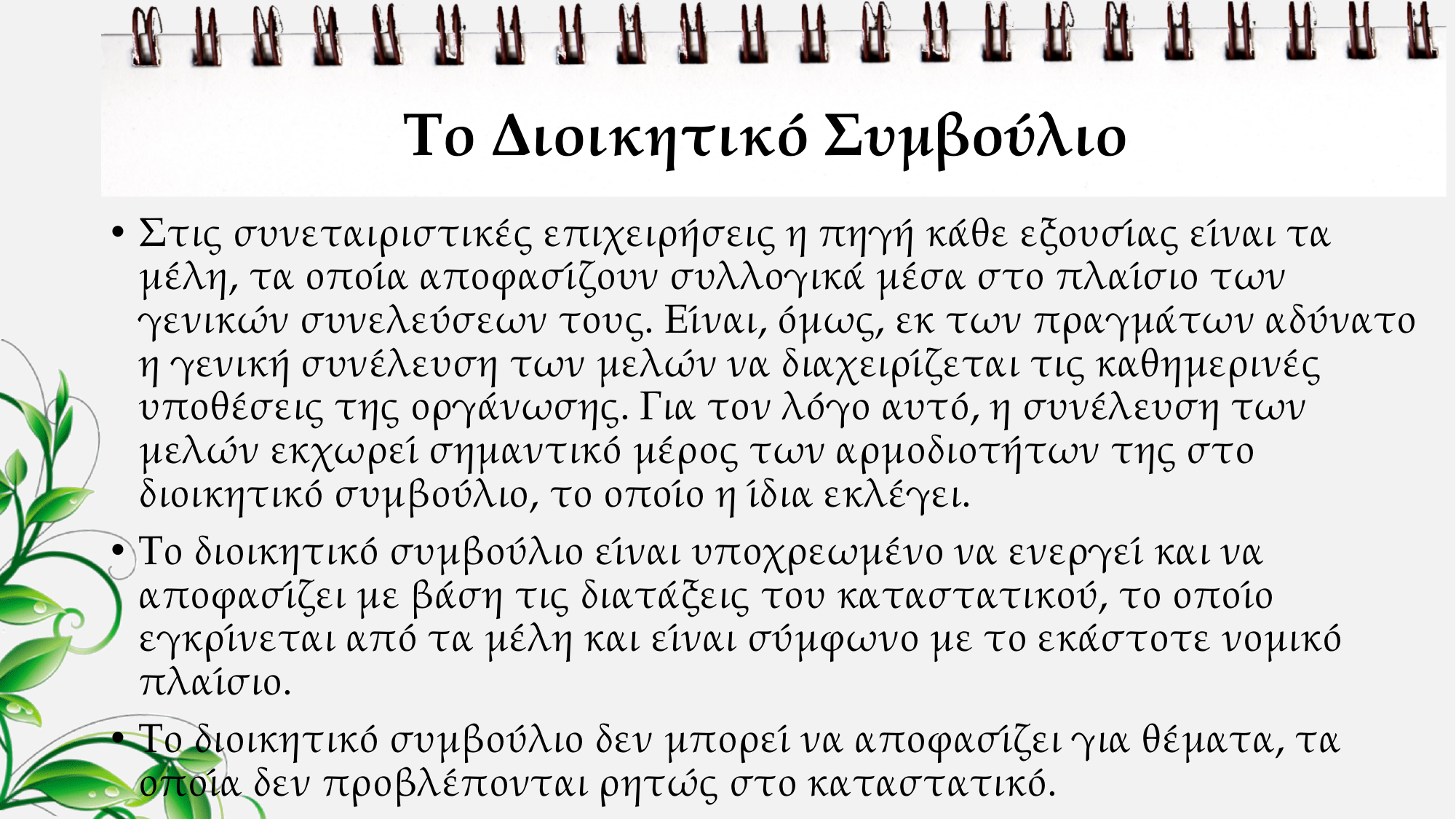

# Το Διοικητικό Συμβούλιο
Στις συνεταιριστικές επιχειρήσεις η πηγή κάθε εξουσίας είναι τα μέλη, τα οποία αποφασίζουν συλλογικά μέσα στο πλαίσιο των γενικών συνελεύσεων τους. Είναι, όμως, εκ των πραγμάτων αδύνατο η γενική συνέλευση των μελών να διαχειρίζεται τις καθημερινές υποθέσεις της οργάνωσης. Για τον λόγο αυτό, η συνέλευση των μελών εκχωρεί σημαντικό μέρος των αρμοδιοτήτων της στο διοικητικό συμβούλιο, το οποίο η ίδια εκλέγει.
Το διοικητικό συμβούλιο είναι υποχρεωμένο να ενεργεί και να αποφασίζει με βάση τις διατάξεις του καταστατικού, το οποίο εγκρίνεται από τα μέλη και είναι σύμφωνο με το εκάστοτε νομικό πλαίσιο.
Το διοικητικό συμβούλιο δεν μπορεί να αποφασίζει για θέματα, τα οποία δεν προβλέπονται ρητώς στο καταστατικό.